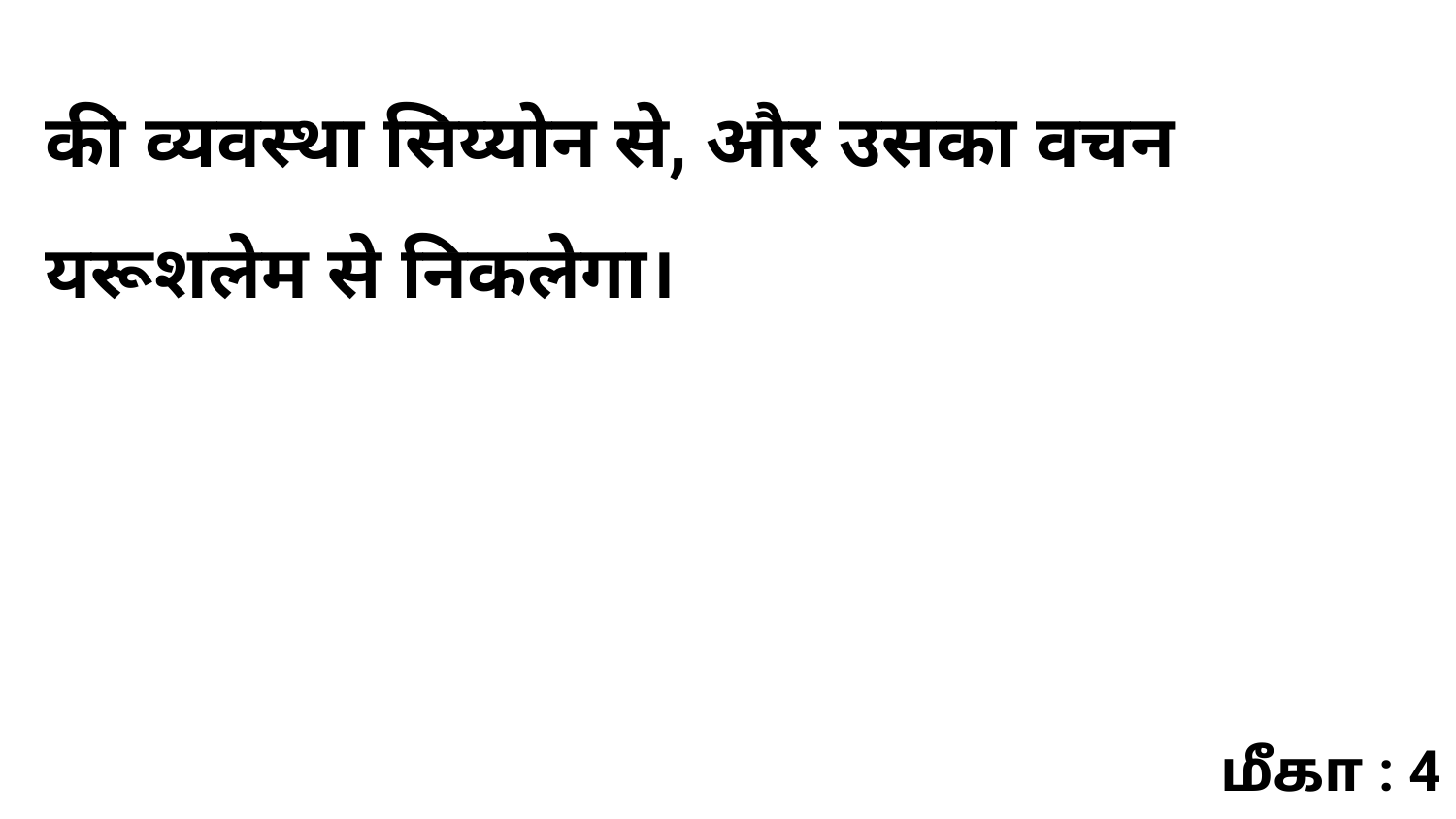

की व्यवस्था सिय्योन से, और उसका वचन यरूशलेम से निकलेगा।
மீகா : 4